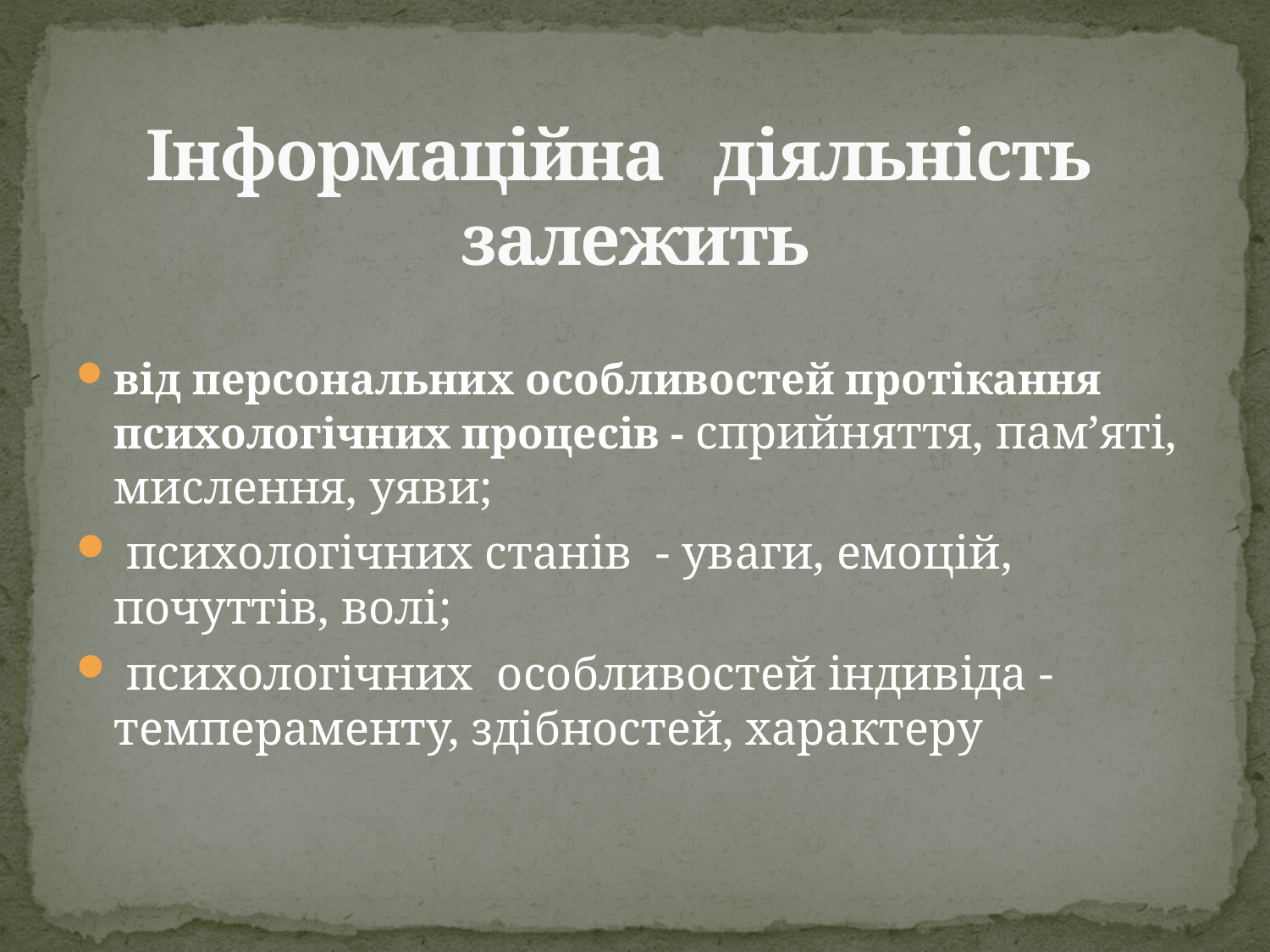

# Інформаційна   діяльність   залежить
від персональних особливостей протікання психологічних процесів - сприйняття, пам’яті, мислення, уяви;
 психологічних станів  - уваги, емоцій, почуттів, волі;
 психологічних  особливостей індивіда - темпераменту, здібностей, характеру